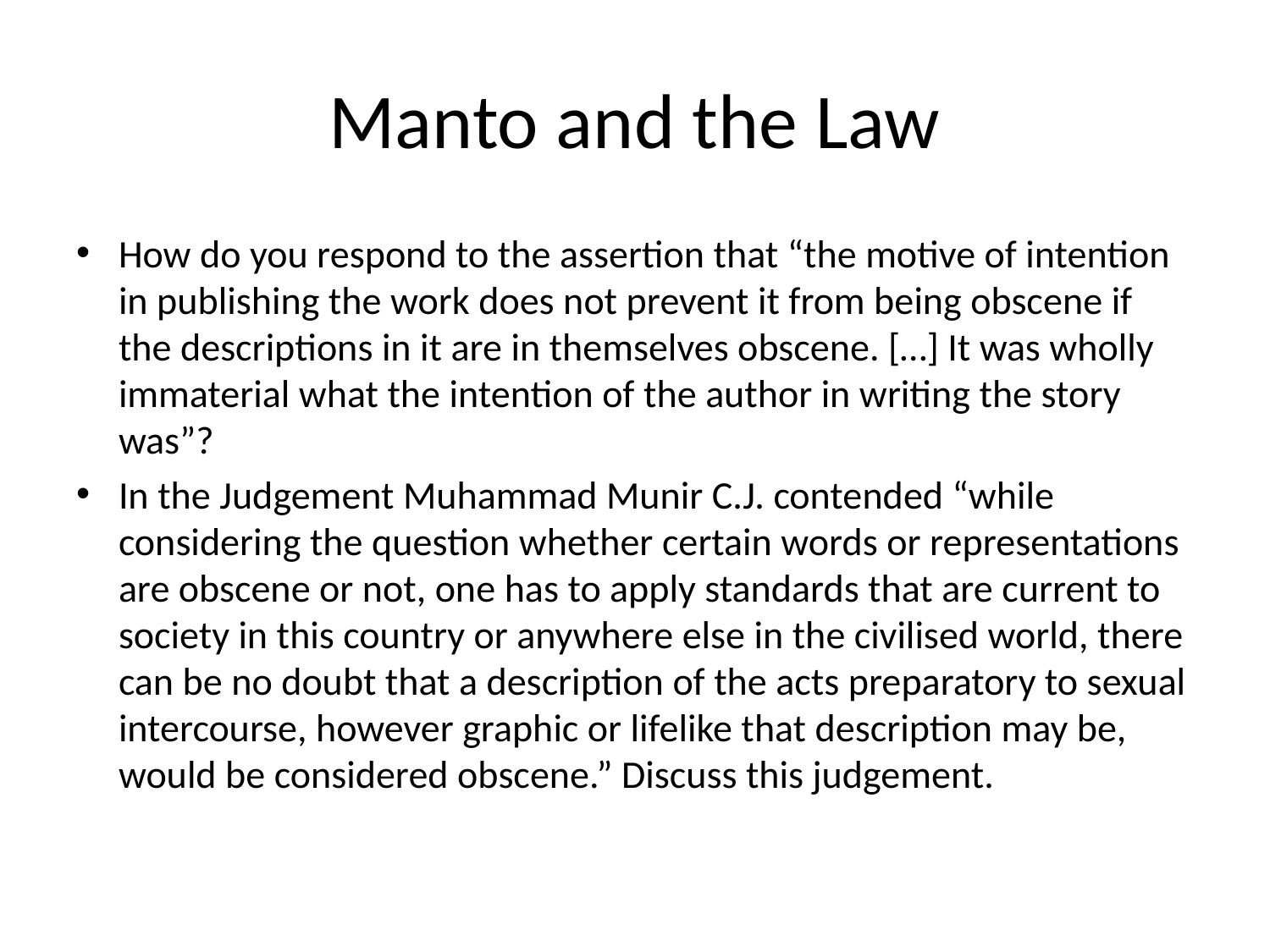

# Manto and the Law
How do you respond to the assertion that “the motive of intention in publishing the work does not prevent it from being obscene if the descriptions in it are in themselves obscene. […] It was wholly immaterial what the intention of the author in writing the story was”?
In the Judgement Muhammad Munir C.J. contended “while considering the question whether certain words or representations are obscene or not, one has to apply standards that are current to society in this country or anywhere else in the civilised world, there can be no doubt that a description of the acts preparatory to sexual intercourse, however graphic or lifelike that description may be, would be considered obscene.” Discuss this judgement.